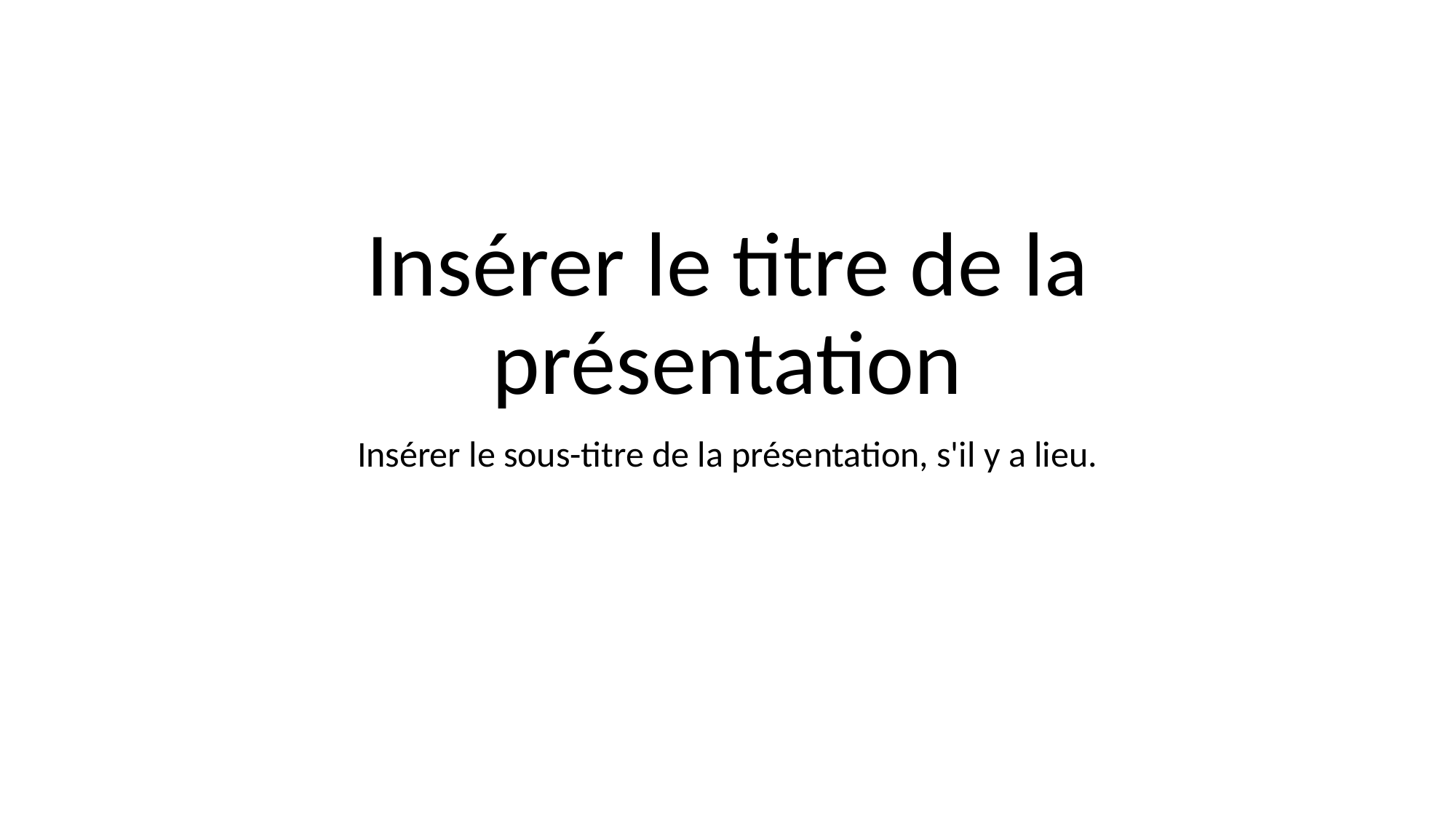

# Insérer le titre de la présentation
Insérer le sous-titre de la présentation, s'il y a lieu.